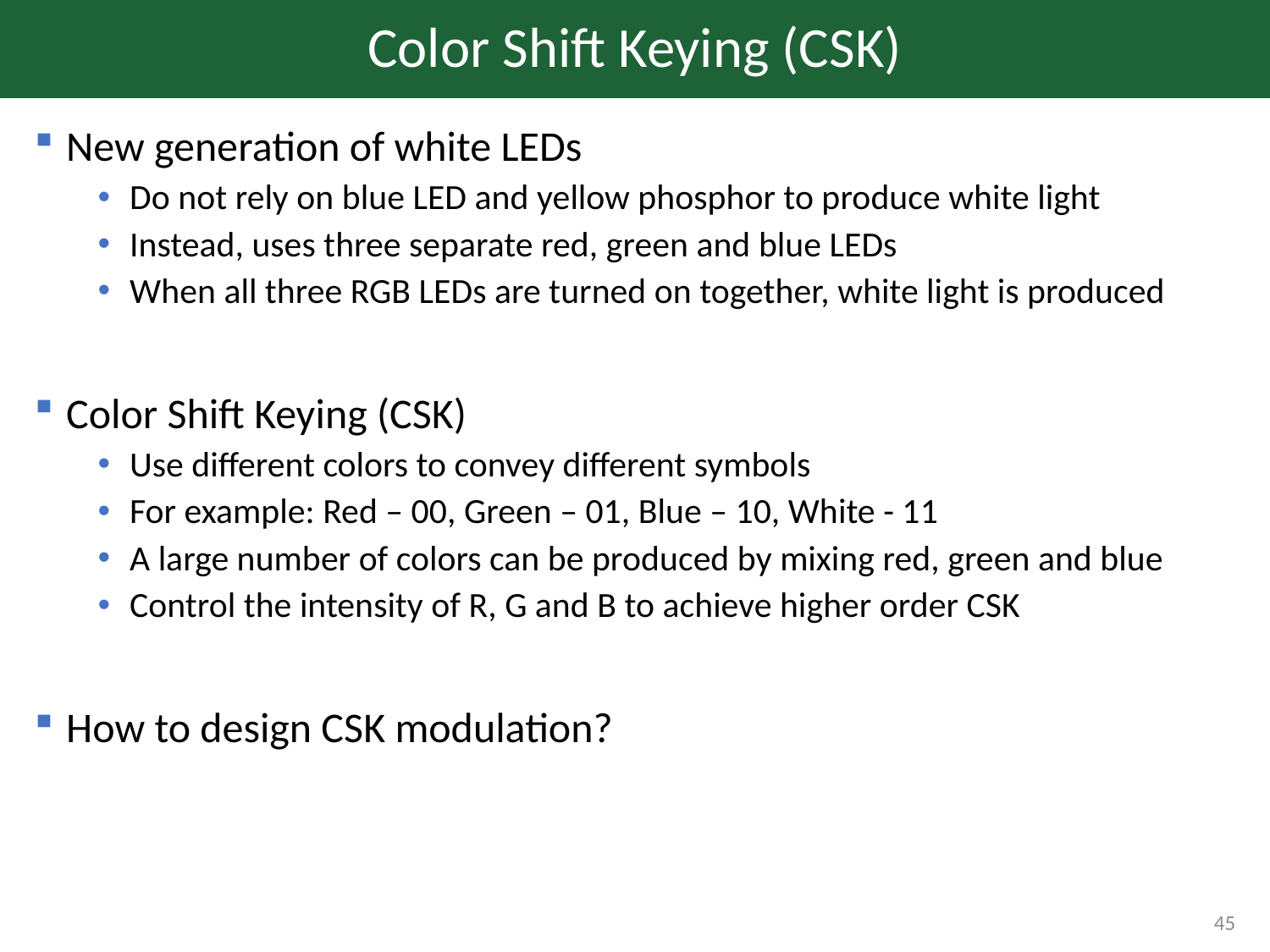

# Color Shift Keying (CSK)
New generation of white LEDs
Do not rely on blue LED and yellow phosphor to produce white light
Instead, uses three separate red, green and blue LEDs
When all three RGB LEDs are turned on together, white light is produced

Color Shift Keying (CSK)
Use different colors to convey different symbols
For example: Red – 00, Green – 01, Blue – 10, White - 11
A large number of colors can be produced by mixing red, green and blue
Control the intensity of R, G and B to achieve higher order CSK

How to design CSK modulation?

45